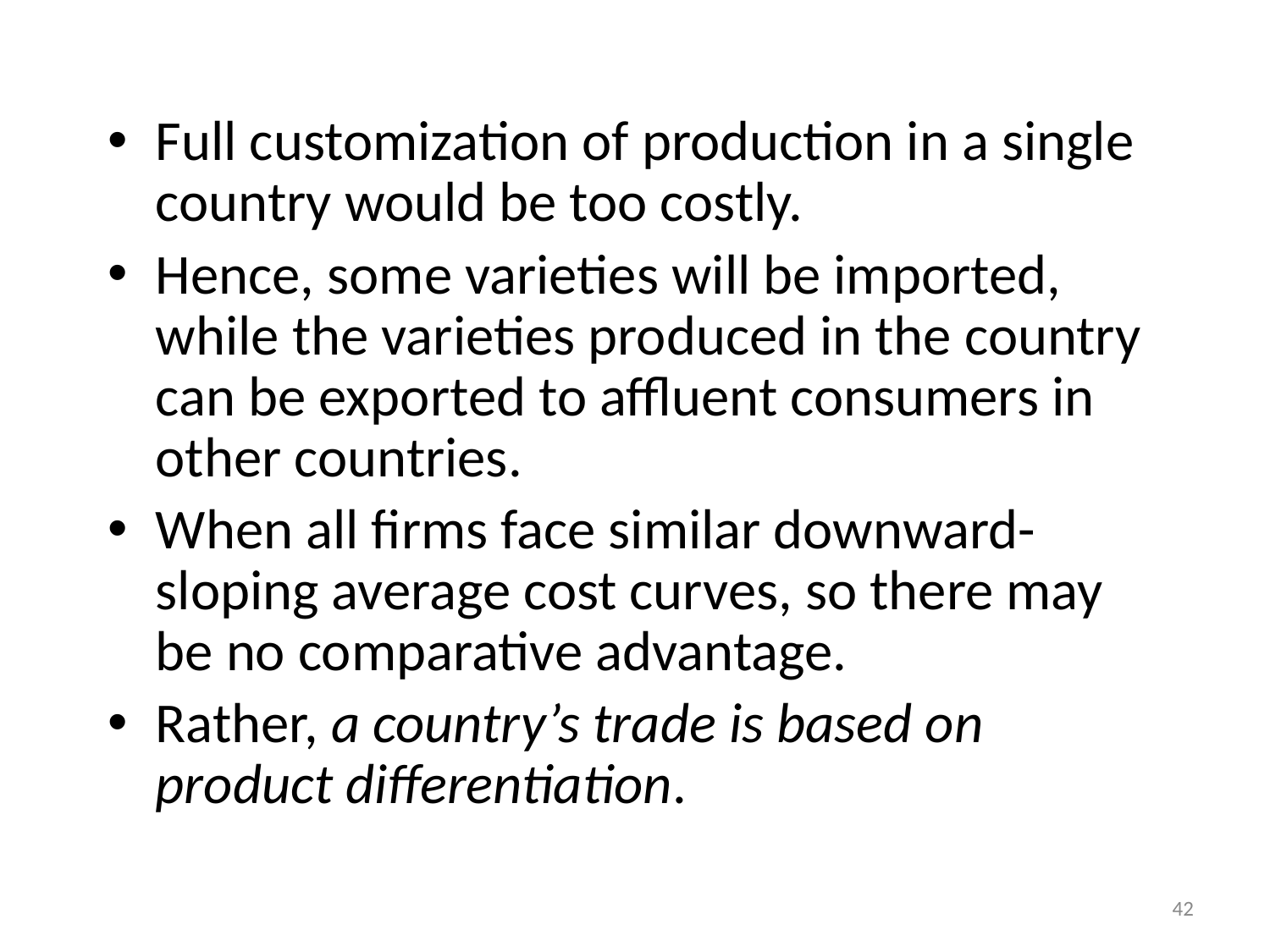

Full customization of production in a single country would be too costly.
Hence, some varieties will be imported, while the varieties produced in the country can be exported to affluent consumers in other countries.
When all firms face similar downward-sloping average cost curves, so there may be no comparative advantage.
Rather, a country’s trade is based on product differentiation.
42